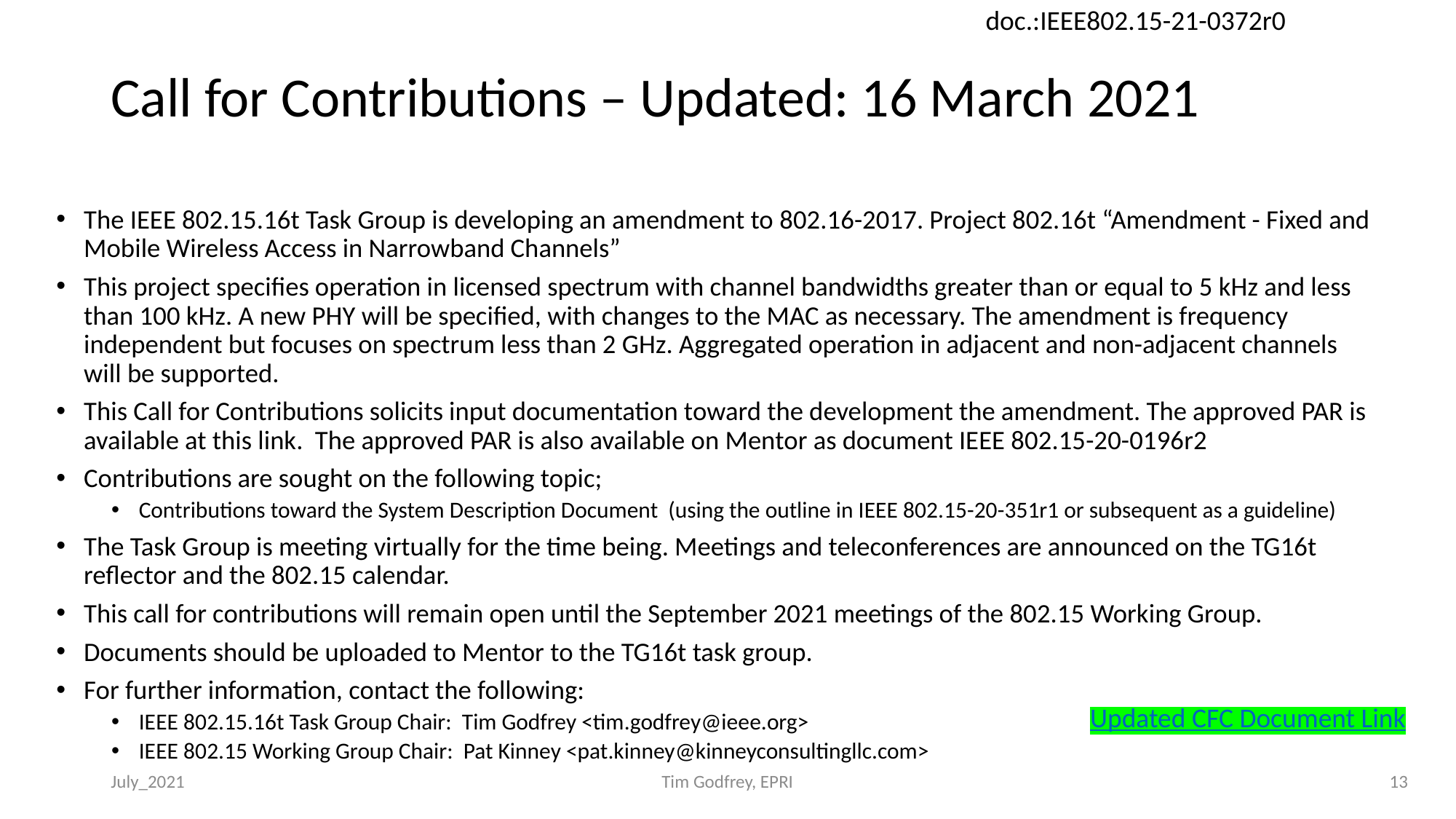

# Call for Contributions – Updated: 16 March 2021
The IEEE 802.15.16t Task Group is developing an amendment to 802.16-2017. Project 802.16t “Amendment - Fixed and Mobile Wireless Access in Narrowband Channels”
This project specifies operation in licensed spectrum with channel bandwidths greater than or equal to 5 kHz and less than 100 kHz. A new PHY will be specified, with changes to the MAC as necessary. The amendment is frequency independent but focuses on spectrum less than 2 GHz. Aggregated operation in adjacent and non-adjacent channels will be supported.
This Call for Contributions solicits input documentation toward the development the amendment. The approved PAR is available at this link.  The approved PAR is also available on Mentor as document IEEE 802.15-20-0196r2
Contributions are sought on the following topic;
Contributions toward the System Description Document  (using the outline in IEEE 802.15-20-351r1 or subsequent as a guideline)
The Task Group is meeting virtually for the time being. Meetings and teleconferences are announced on the TG16t reflector and the 802.15 calendar.
This call for contributions will remain open until the September 2021 meetings of the 802.15 Working Group.
Documents should be uploaded to Mentor to the TG16t task group.
For further information, contact the following:
IEEE 802.15.16t Task Group Chair:  Tim Godfrey <tim.godfrey@ieee.org>
IEEE 802.15 Working Group Chair:  Pat Kinney <pat.kinney@kinneyconsultingllc.com>

Updated CFC Document Link
July_2021
Tim Godfrey, EPRI
13